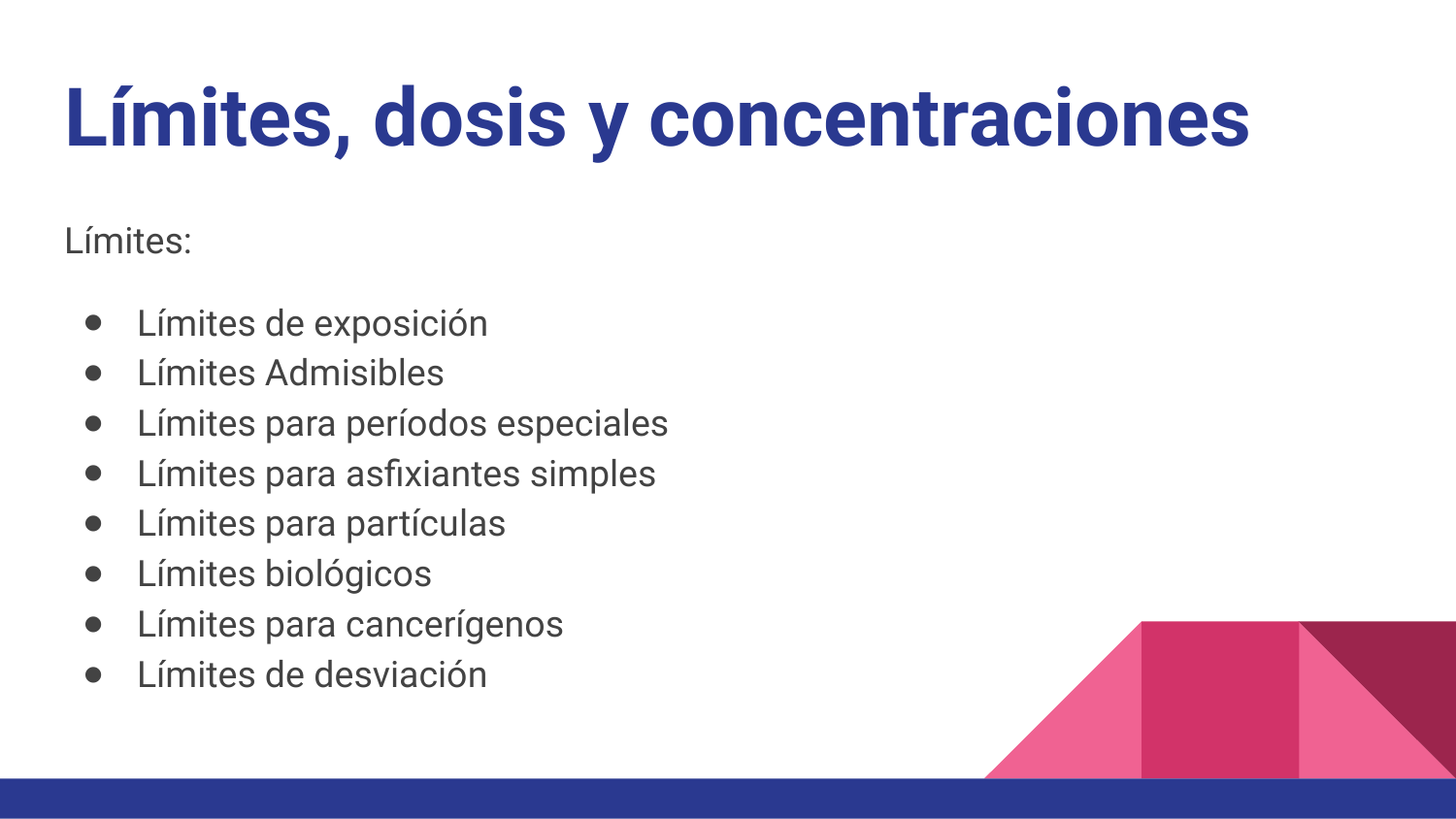

# Límites, dosis y concentraciones
Límites:
Límites de exposición
Límites Admisibles
Límites para períodos especiales
Límites para asfixiantes simples
Límites para partículas
Límites biológicos
Límites para cancerígenos
Límites de desviación